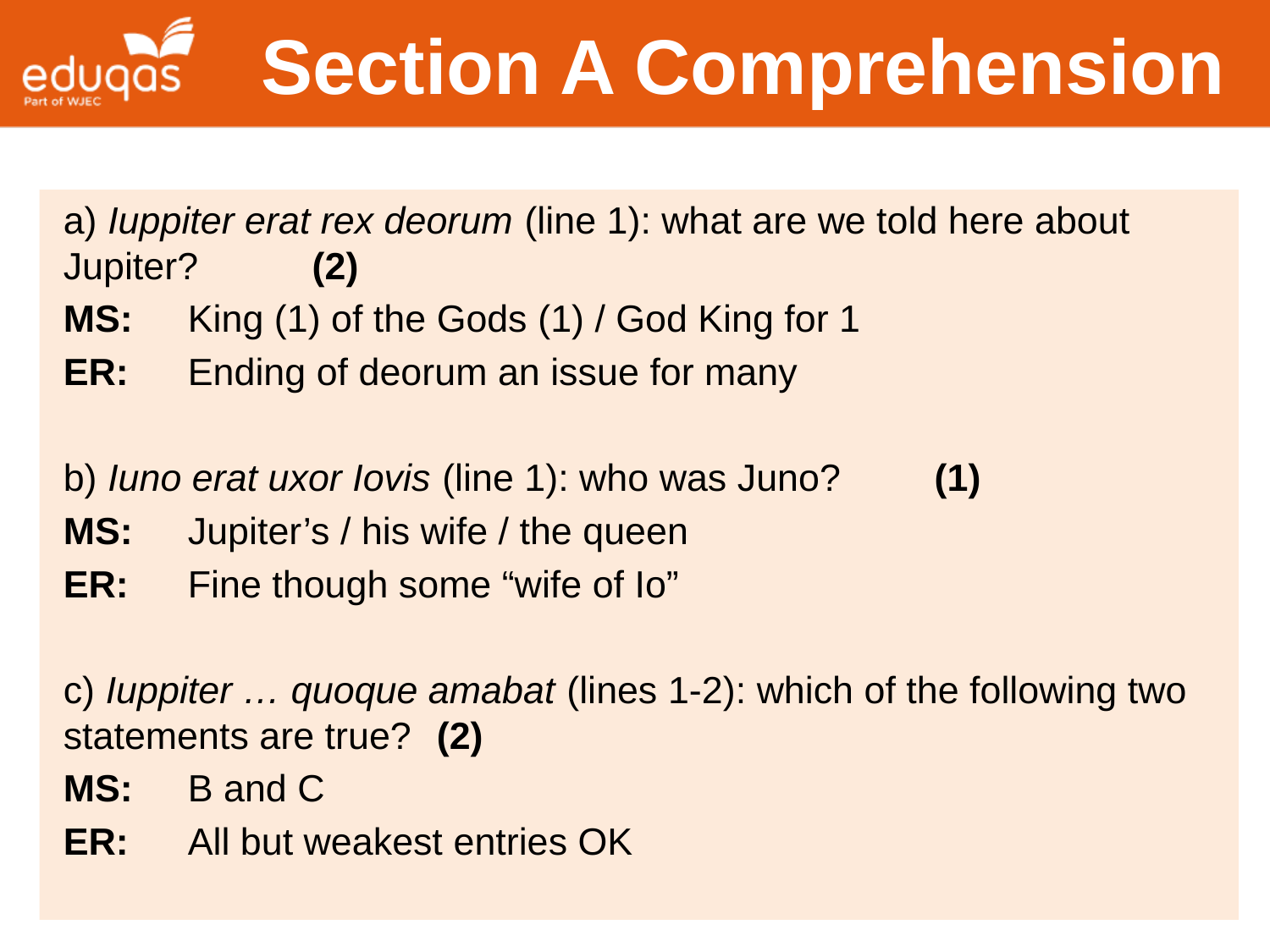

# Section A Comprehension
a) Iuppiter erat rex deorum (line 1): what are we told here about Jupiter?															(2)
MS: 	King (1) of the Gods (1) / God King for 1
ER: 	Ending of deorum an issue for many

b) Iuno erat uxor Iovis (line 1): who was Juno?					(1)
MS: 	Jupiter’s / his wife / the queen
ER: 	Fine though some “wife of Io”

c) Iuppiter … quoque amabat (lines 1-2): which of the following two statements are true?												(2)
MS: 	B and C
ER: 	All but weakest entries OK